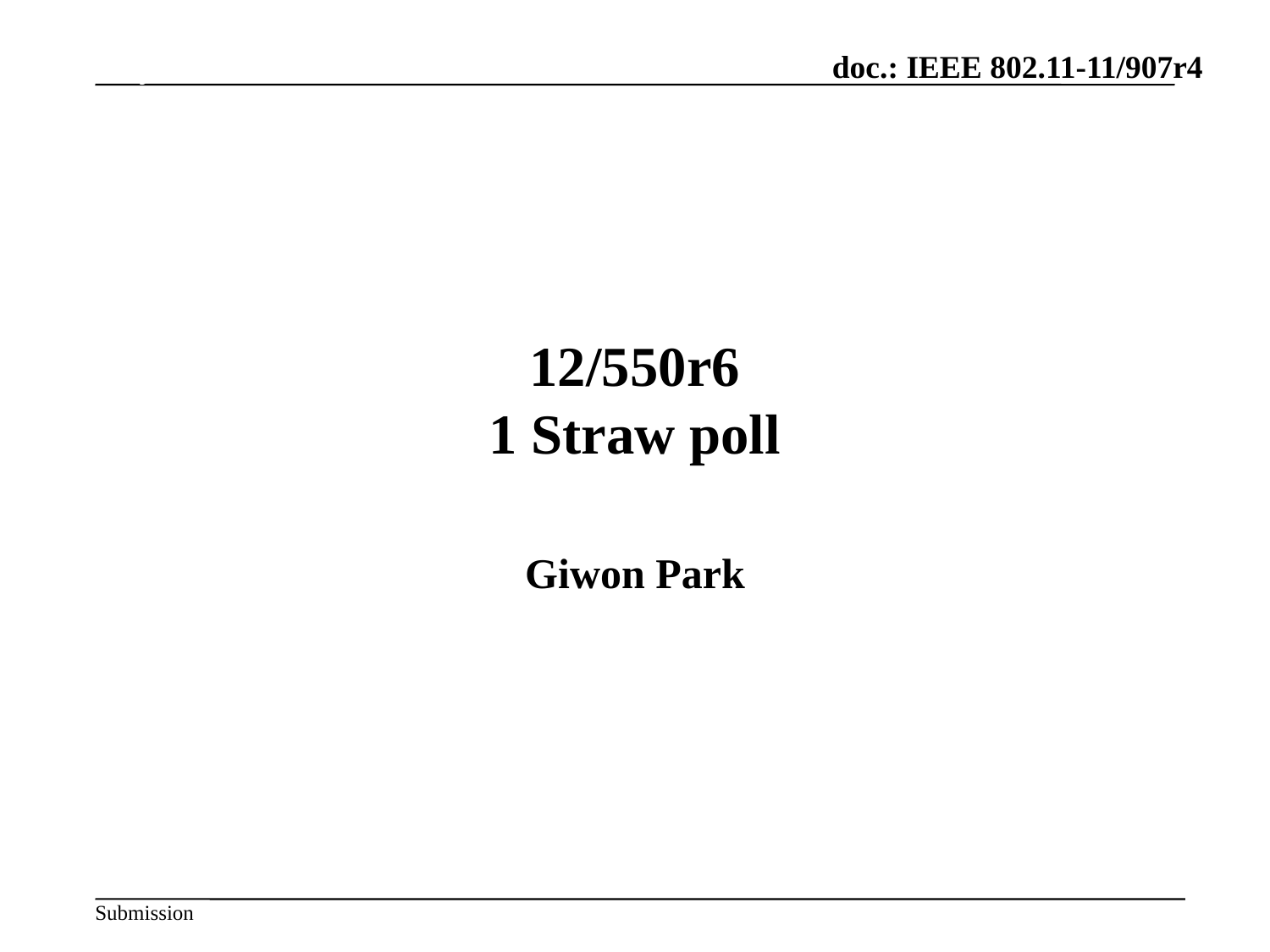

July 2012
# 12/550r6 1 Straw poll
Giwon Park
Slide 6
Hiroshi Mano / ATRD